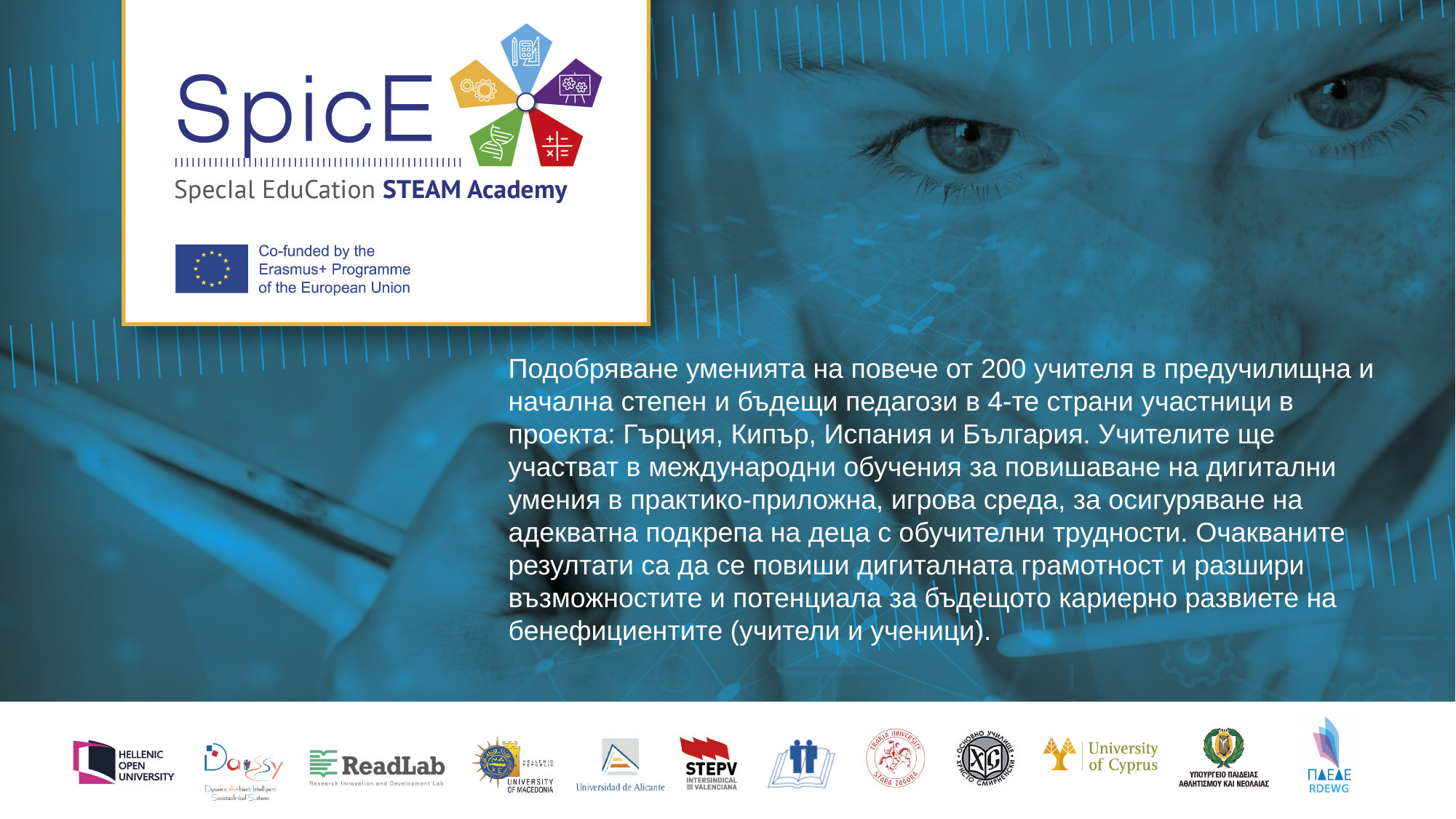

Подобряване уменията на повече от 200 учителя в предучилищна и начална степен и бъдещи педагози в 4-те страни участници в проекта: Гърция, Кипър, Испания и България. Учителите ще участват в международни обучения за повишаване на дигитални умения в практико-приложна, игрова среда, за осигуряване на адекватна подкрепа на деца с обучителни трудности. Очакваните резултати са да се повиши дигиталната грамотност и разшири възможностите и потенциала за бъдещото кариерно развиете на бенефициентите (учители и ученици).